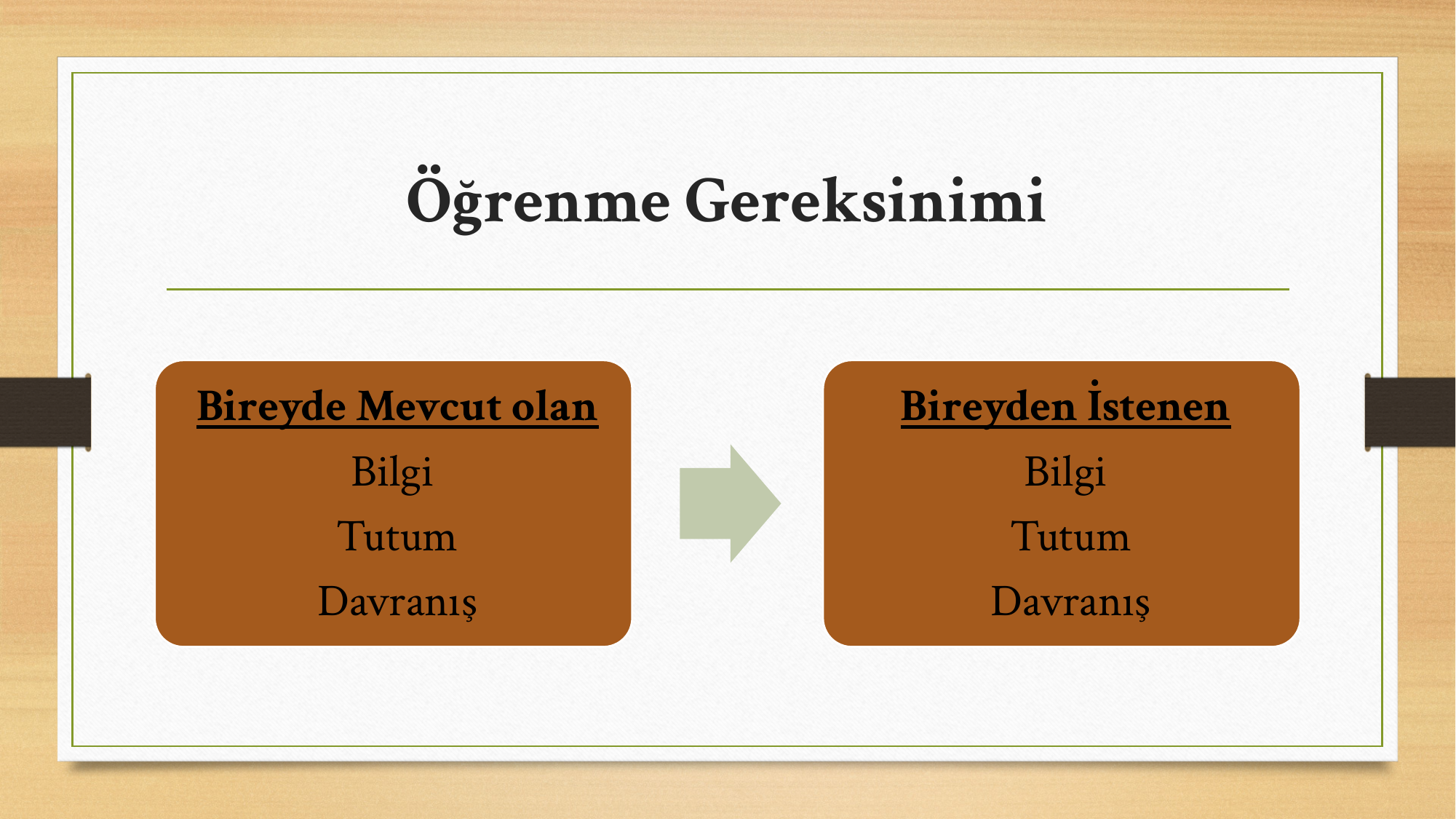

# Öğrenme Gereksinimi
Bireyde Mevcut olan
Bilgi
Tutum
Davranış

Bireyden İstenen
Bilgi
 Tutum
 Davranış